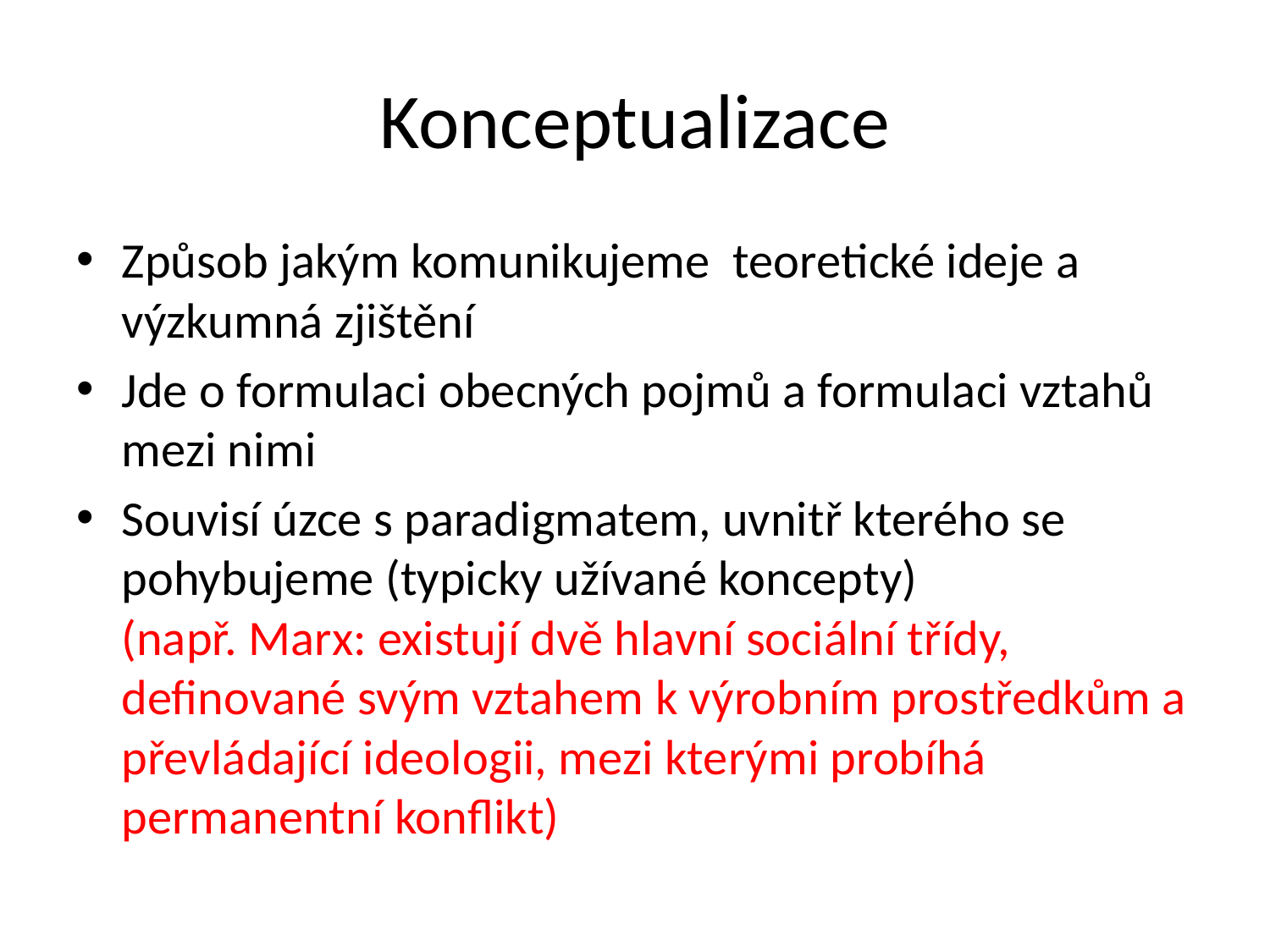

# Konceptualizace
Způsob jakým komunikujeme  teoretické ideje a výzkumná zjištění
Jde o formulaci obecných pojmů a formulaci vztahů mezi nimi
Souvisí úzce s paradigmatem, uvnitř kterého se pohybujeme (typicky užívané koncepty)
(např. Marx: existují dvě hlavní sociální třídy, definované svým vztahem k výrobním prostředkům a převládající ideologii, mezi kterými probíhá permanentní konflikt)